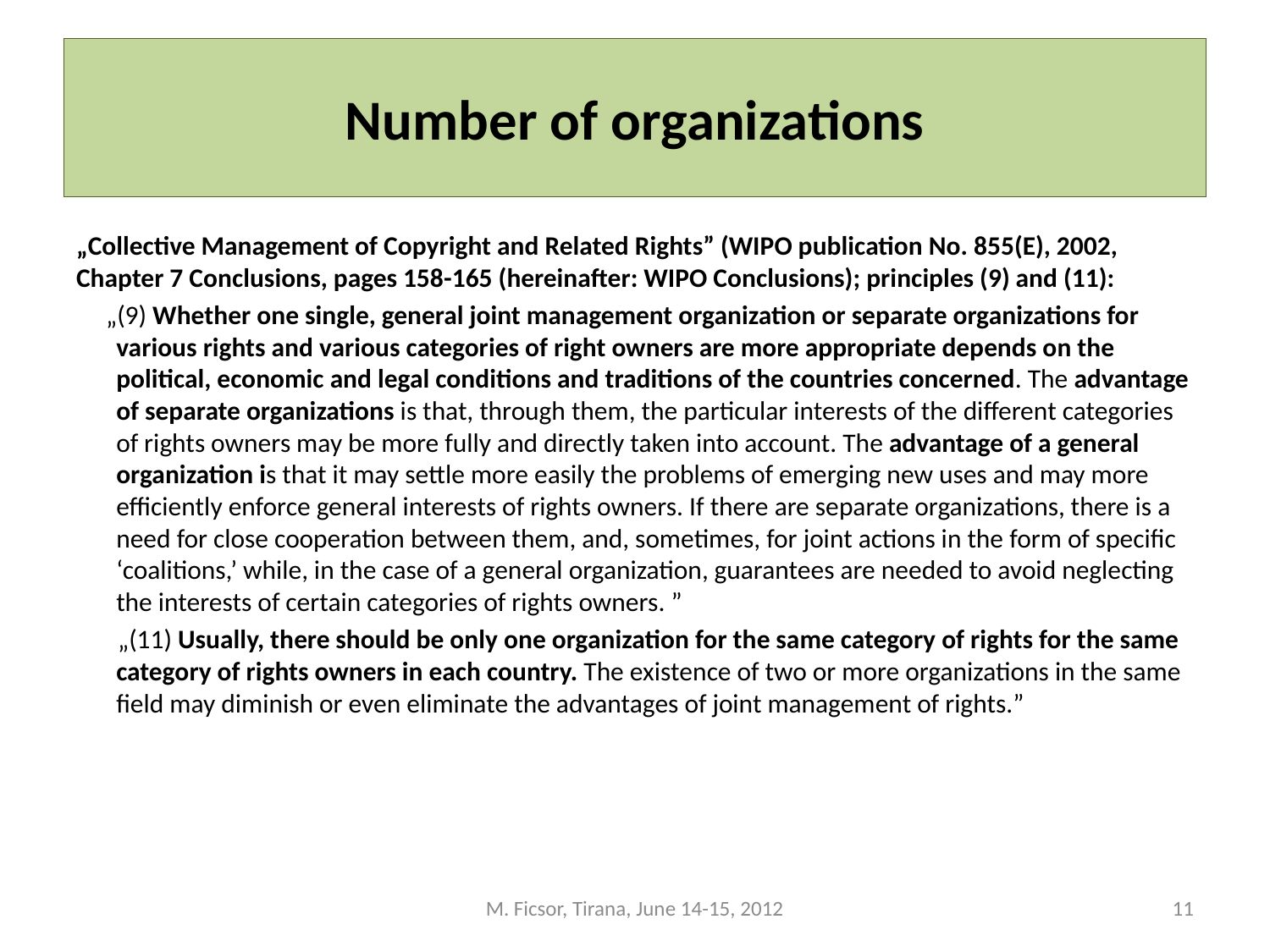

# Number of organizations
„Collective Management of Copyright and Related Rights” (WIPO publication No. 855(E), 2002, Chapter 7 Conclusions, pages 158-165 (hereinafter: WIPO Conclusions); principles (9) and (11):
     „(9) Whether one single, general joint management organization or separate organizations for various rights and various categories of right owners are more appropriate depends on the political, economic and legal conditions and traditions of the countries concerned. The advantage of separate organizations is that, through them, the particular interests of the different categories of rights owners may be more fully and directly taken into account. The advantage of a general organization is that it may settle more easily the problems of emerging new uses and may more efficiently enforce general interests of rights owners. If there are separate organizations, there is a need for close cooperation between them, and, sometimes, for joint actions in the form of specific ‘coalitions,’ while, in the case of a general organization, guarantees are needed to avoid neglecting the interests of certain categories of rights owners. ”
       „(11) Usually, there should be only one organization for the same category of rights for the same category of rights owners in each country. The existence of two or more organizations in the same field may diminish or even eliminate the advantages of joint management of rights.”

M. Ficsor, Tirana, June 14-15, 2012
11